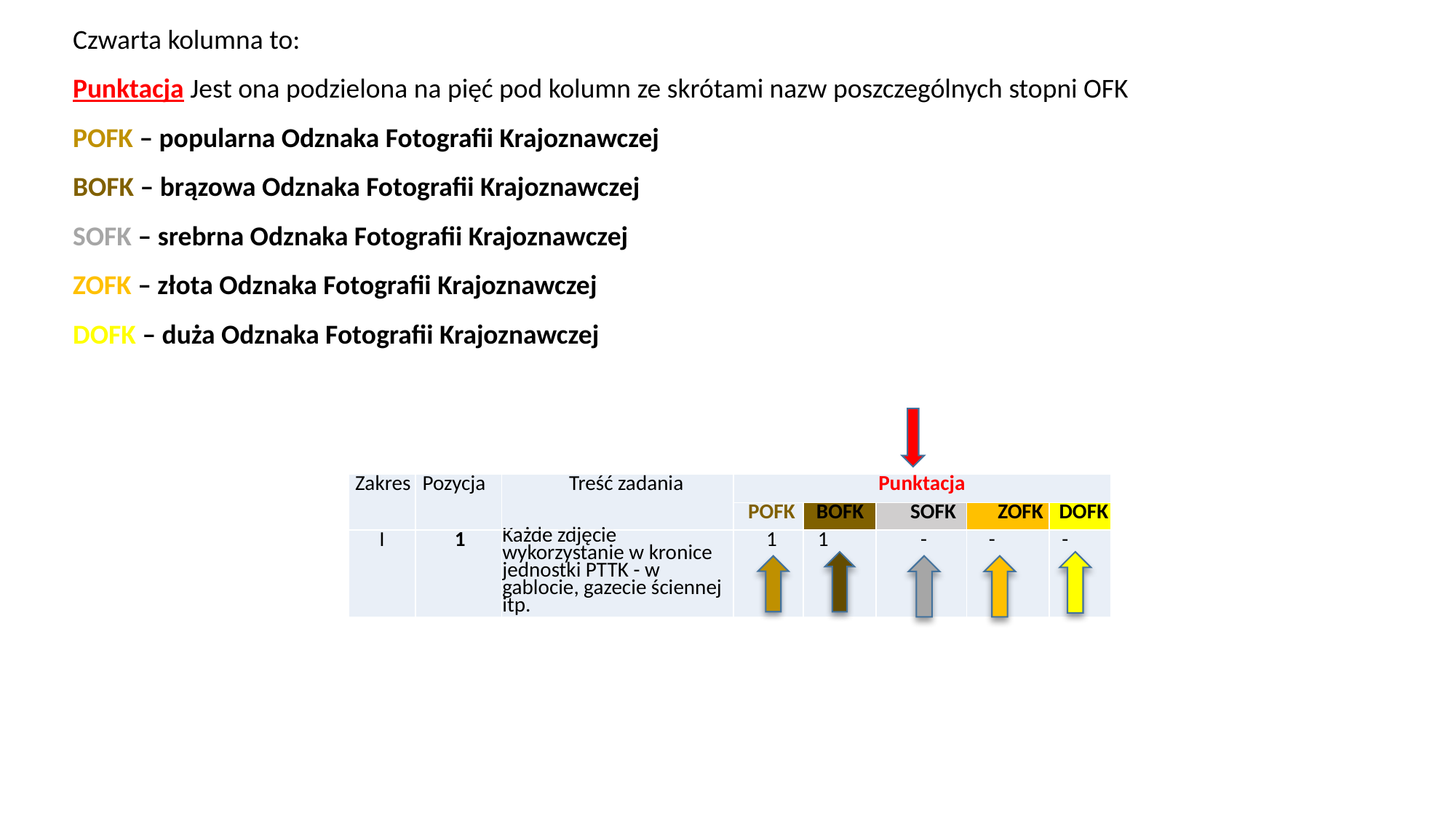

Czwarta kolumna to:
Punktacja Jest ona podzielona na pięć pod kolumn ze skrótami nazw poszczególnych stopni OFK
POFK – popularna Odznaka Fotografii Krajoznawczej
BOFK – brązowa Odznaka Fotografii Krajoznawczej
SOFK – srebrna Odznaka Fotografii Krajoznawczej
ZOFK – złota Odznaka Fotografii Krajoznawczej
DOFK – duża Odznaka Fotografii Krajoznawczej

| Zakres | Pozycja | Treść zadania | Punktacja |  |  |  |  |
| --- | --- | --- | --- | --- | --- | --- | --- |
|  |  |  | POFK | BOFK | SOFK | ZOFK | DOFK |
| I | 1 | Każde zdjęcie wykorzystanie w kronice jednostki PTTK - w gablocie, gazecie ściennej itp. | 1 | 1 | - | - | - |